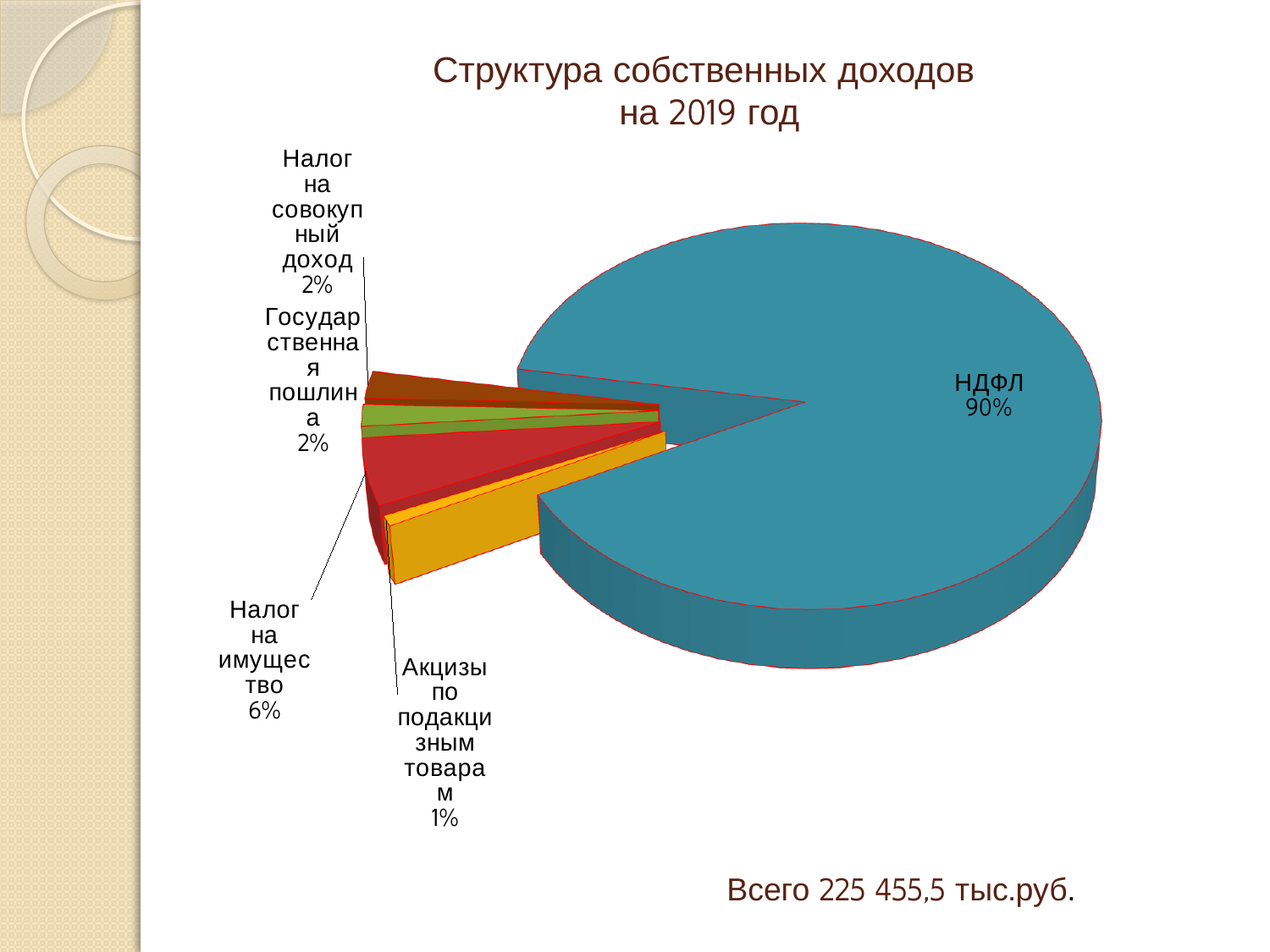

# Структура собственных доходов на 2019 год

[unsupported chart]

Всего 225 455,5 тыс.руб.